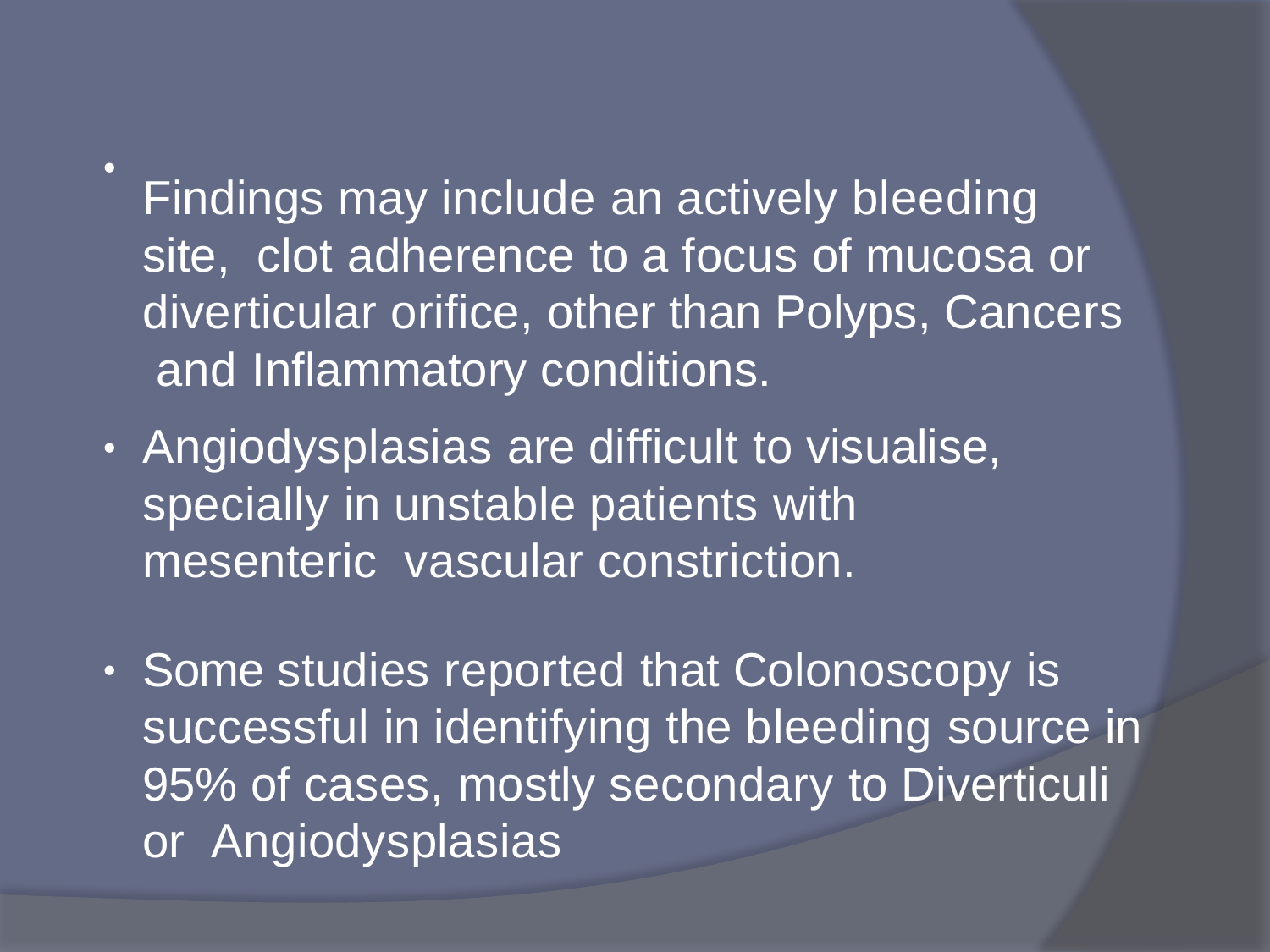

# Findings may include an actively bleeding site,  clot adherence to a focus of mucosa or  diverticular orifice, other than Polyps, Cancers  and Inflammatory conditions.
•
Angiodysplasias are difficult to visualise,  specially in unstable patients with mesenteric  vascular constriction.
•
Some studies reported that Colonoscopy is  successful in identifying the bleeding source in  95% of cases, mostly secondary to Diverticuli or  Angiodysplasias
•